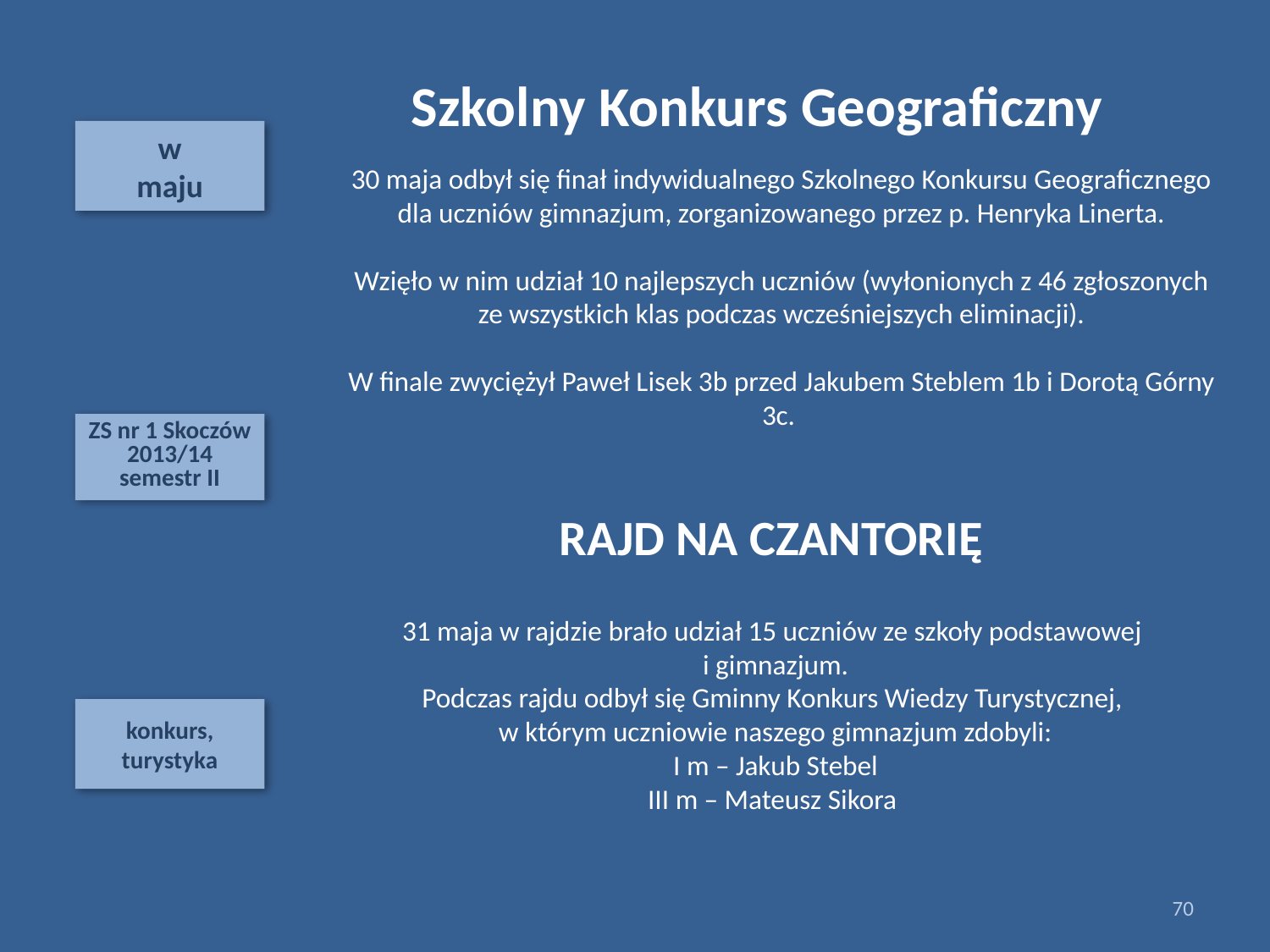

Szkolny Konkurs Geograficzny
w
maju
30 maja odbył się finał indywidualnego Szkolnego Konkursu Geograficznego dla uczniów gimnazjum, zorganizowanego przez p. Henryka Linerta.

Wzięło w nim udział 10 najlepszych uczniów (wyłonionych z 46 zgłoszonych ze wszystkich klas podczas wcześniejszych eliminacji).

W finale zwyciężył Paweł Lisek 3b przed Jakubem Steblem 1b i Dorotą Górny 3c.
ZS nr 1 Skoczów 2013/14
semestr II
RAJD NA CZANTORIĘ
31 maja w rajdzie brało udział 15 uczniów ze szkoły podstawowej
i gimnazjum.
Podczas rajdu odbył się Gminny Konkurs Wiedzy Turystycznej,
w którym uczniowie naszego gimnazjum zdobyli:
I m – Jakub Stebel
III m – Mateusz Sikora
konkurs, turystyka
70